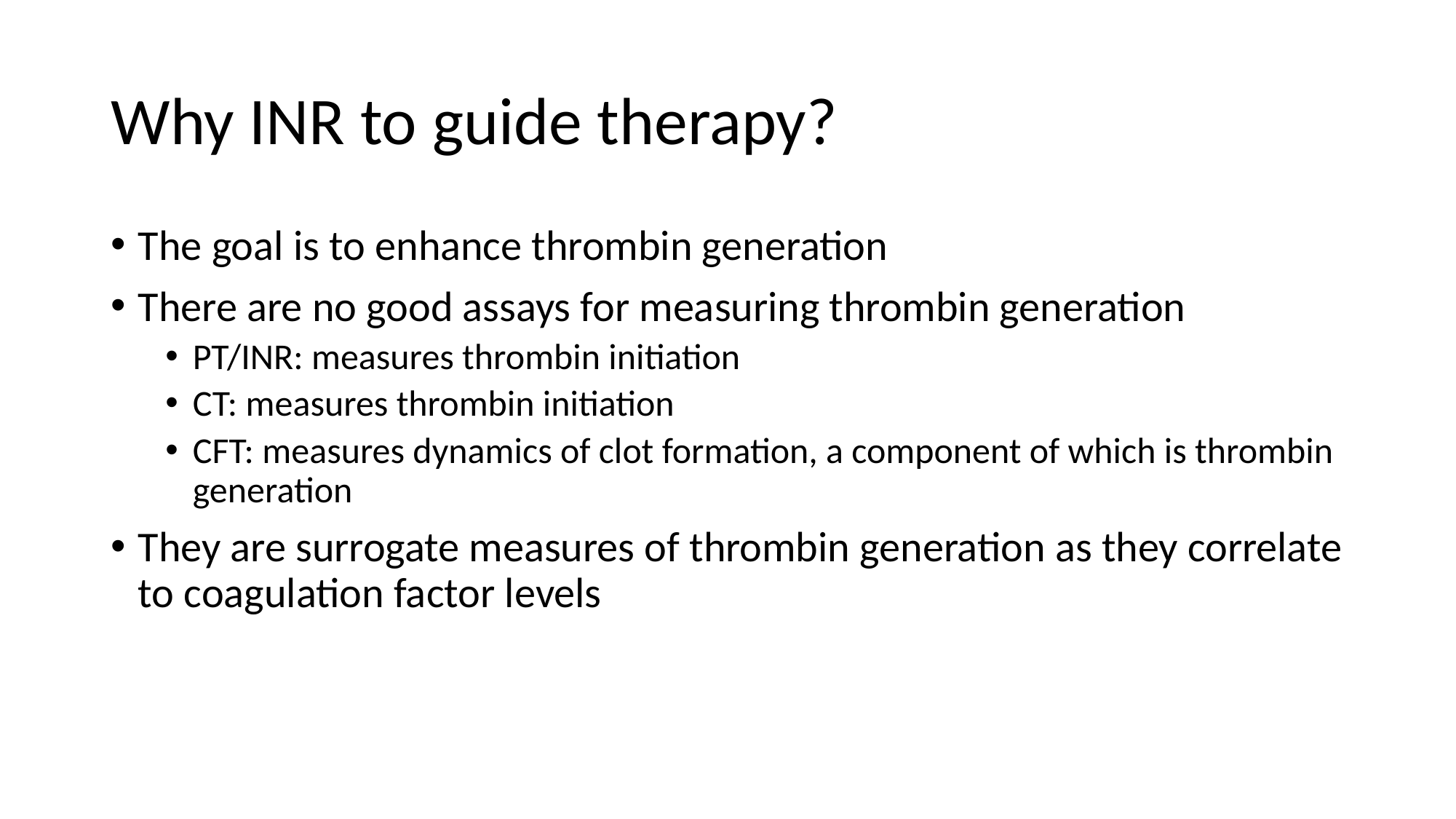

# Why INR to guide therapy?
The goal is to enhance thrombin generation
There are no good assays for measuring thrombin generation
PT/INR: measures thrombin initiation
CT: measures thrombin initiation
CFT: measures dynamics of clot formation, a component of which is thrombin generation
They are surrogate measures of thrombin generation as they correlate to coagulation factor levels